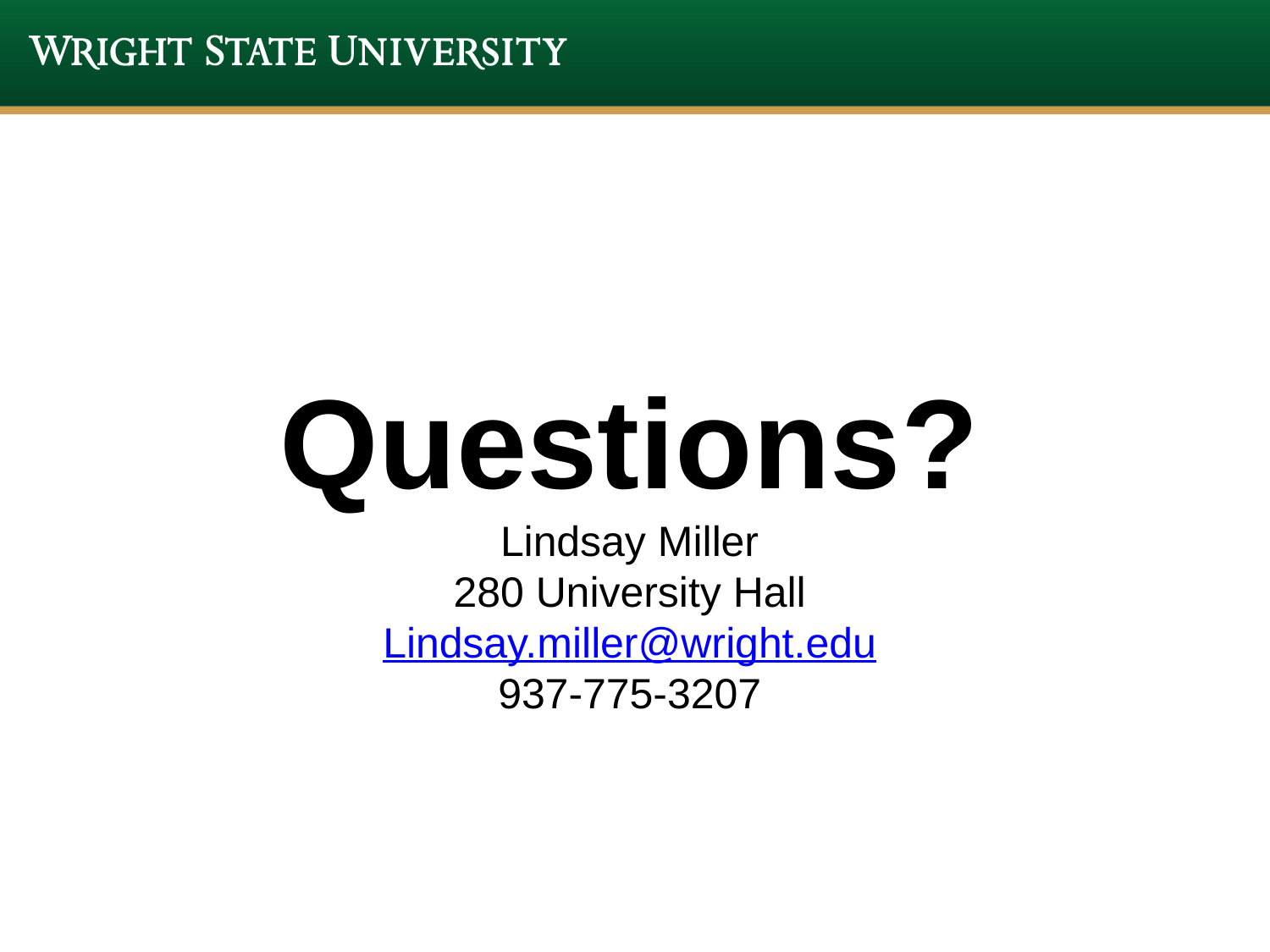

# Questions? Lindsay Miller 280 University Hall Lindsay.miller@wright.edu 937-775-3207